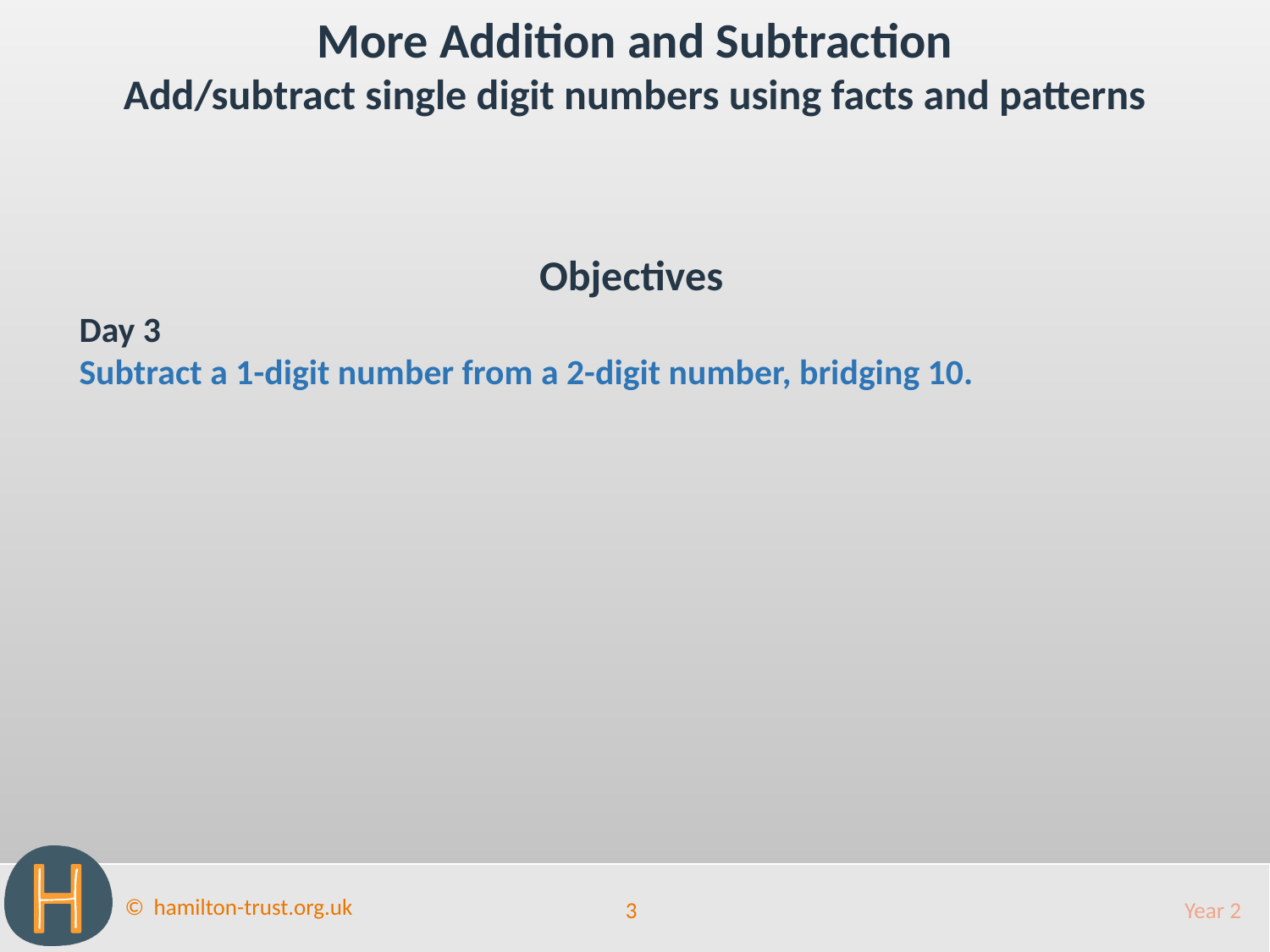

More Addition and Subtraction
Add/subtract single digit numbers using facts and patterns
Objectives
Day 3
Subtract a 1-digit number from a 2-digit number, bridging 10.
3
Year 2